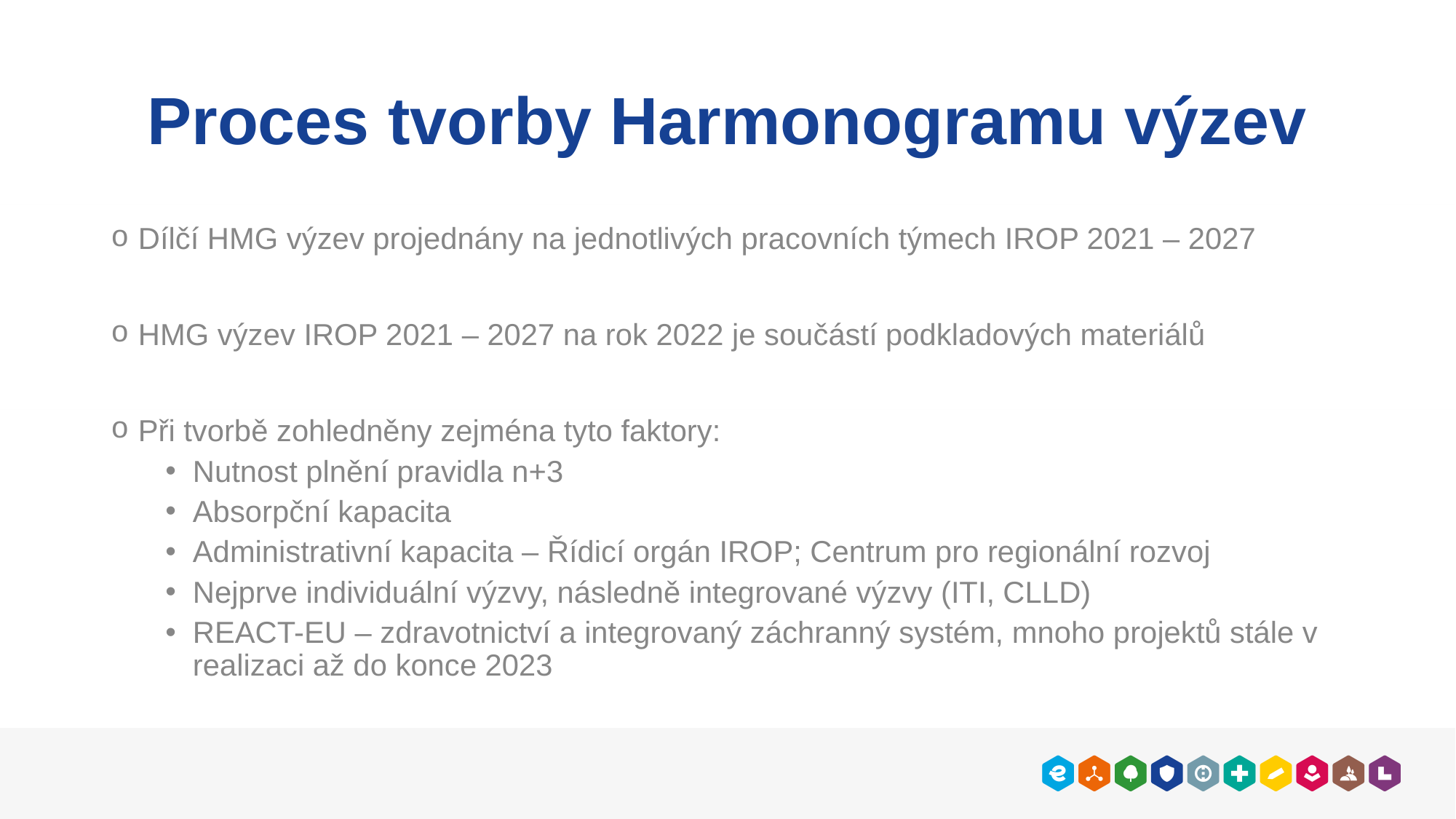

# Proces tvorby Harmonogramu výzev
Dílčí HMG výzev projednány na jednotlivých pracovních týmech IROP 2021 – 2027

HMG výzev IROP 2021 – 2027 na rok 2022 je součástí podkladových materiálů

Při tvorbě zohledněny zejména tyto faktory:
Nutnost plnění pravidla n+3
Absorpční kapacita
Administrativní kapacita – Řídicí orgán IROP; Centrum pro regionální rozvoj
Nejprve individuální výzvy, následně integrované výzvy (ITI, CLLD)
REACT-EU – zdravotnictví a integrovaný záchranný systém, mnoho projektů stále v realizaci až do konce 2023